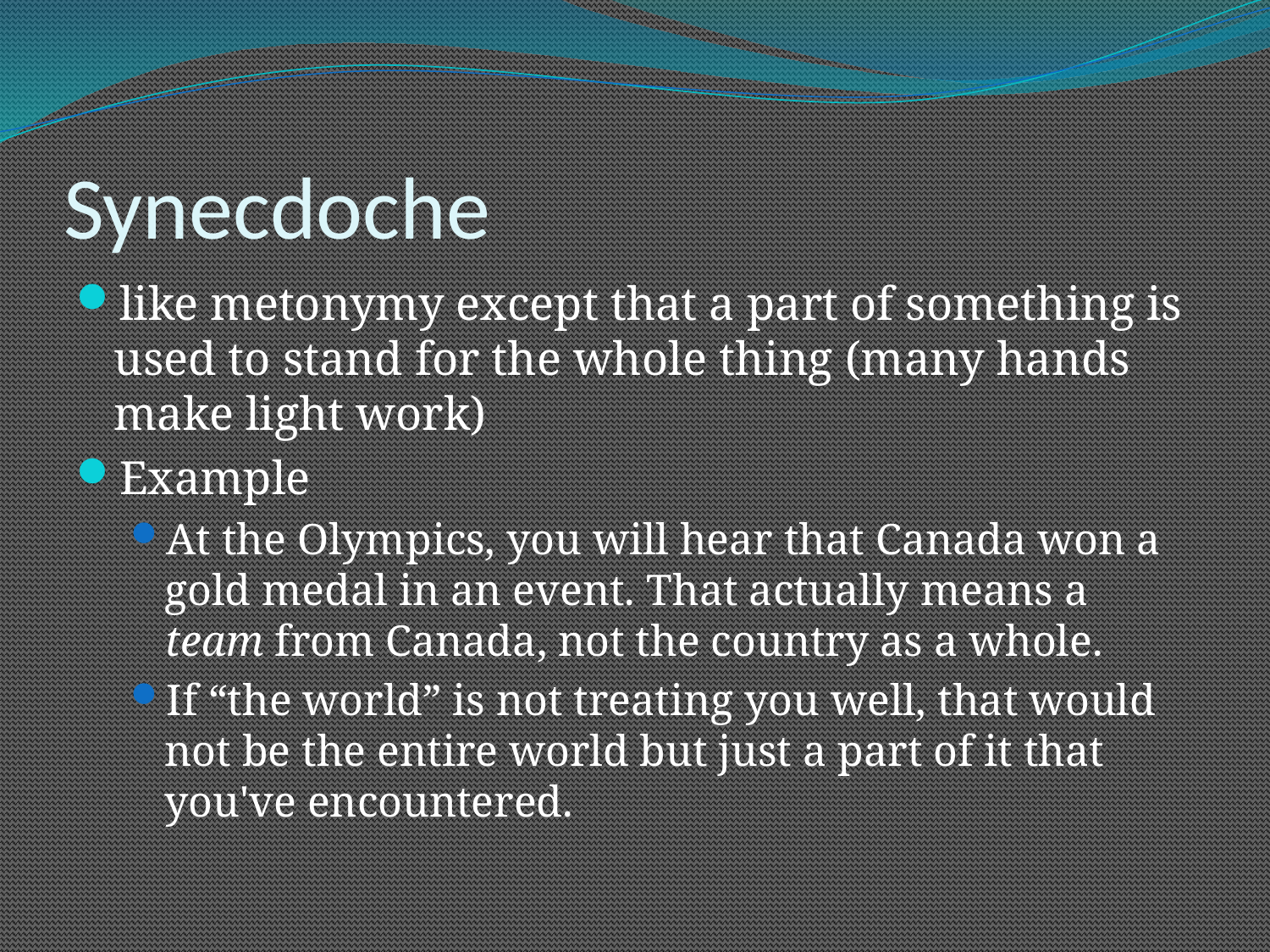

# Synecdoche
like metonymy except that a part of something is used to stand for the whole thing (many hands make light work)
Example
At the Olympics, you will hear that Canada won a gold medal in an event. That actually means a team from Canada, not the country as a whole.
If “the world” is not treating you well, that would not be the entire world but just a part of it that you've encountered.